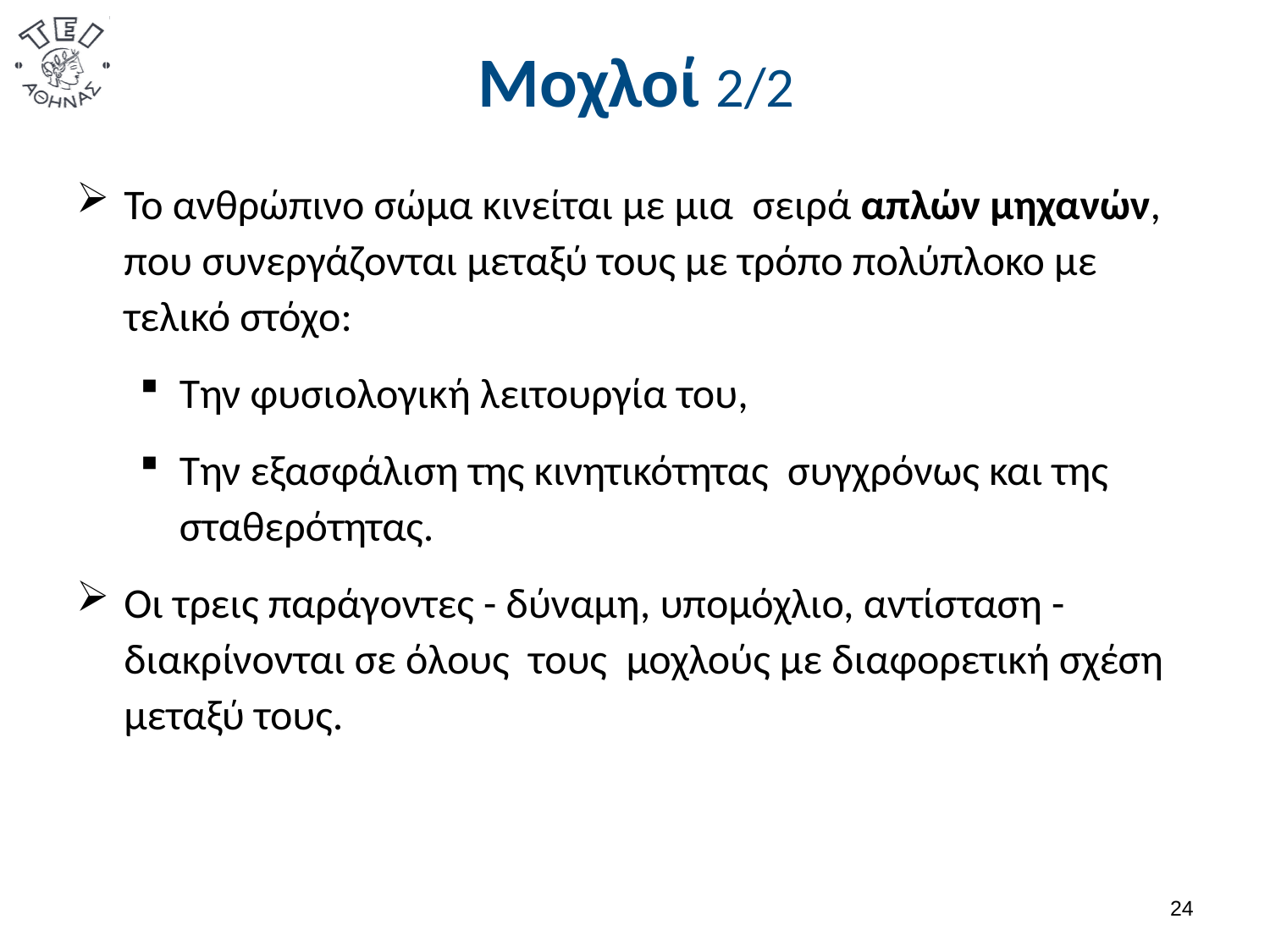

# Μοχλοί 2/2
Το ανθρώπινο σώμα κινείται με μια  σειρά απλών μηχανών, που συνεργάζονται μεταξύ τους με τρόπο πολύπλοκο με τελικό στόχο:
Την φυσιολογική λειτουργία του,
Την εξασφάλιση της κινητικότητας  συγχρόνως και της  σταθερότητας.
Οι τρεις παράγοντες - δύναμη, υπομόχλιο, αντίσταση - διακρίνονται σε όλους  τους  μοχλούς με διαφορετική σχέση μεταξύ τους.
24